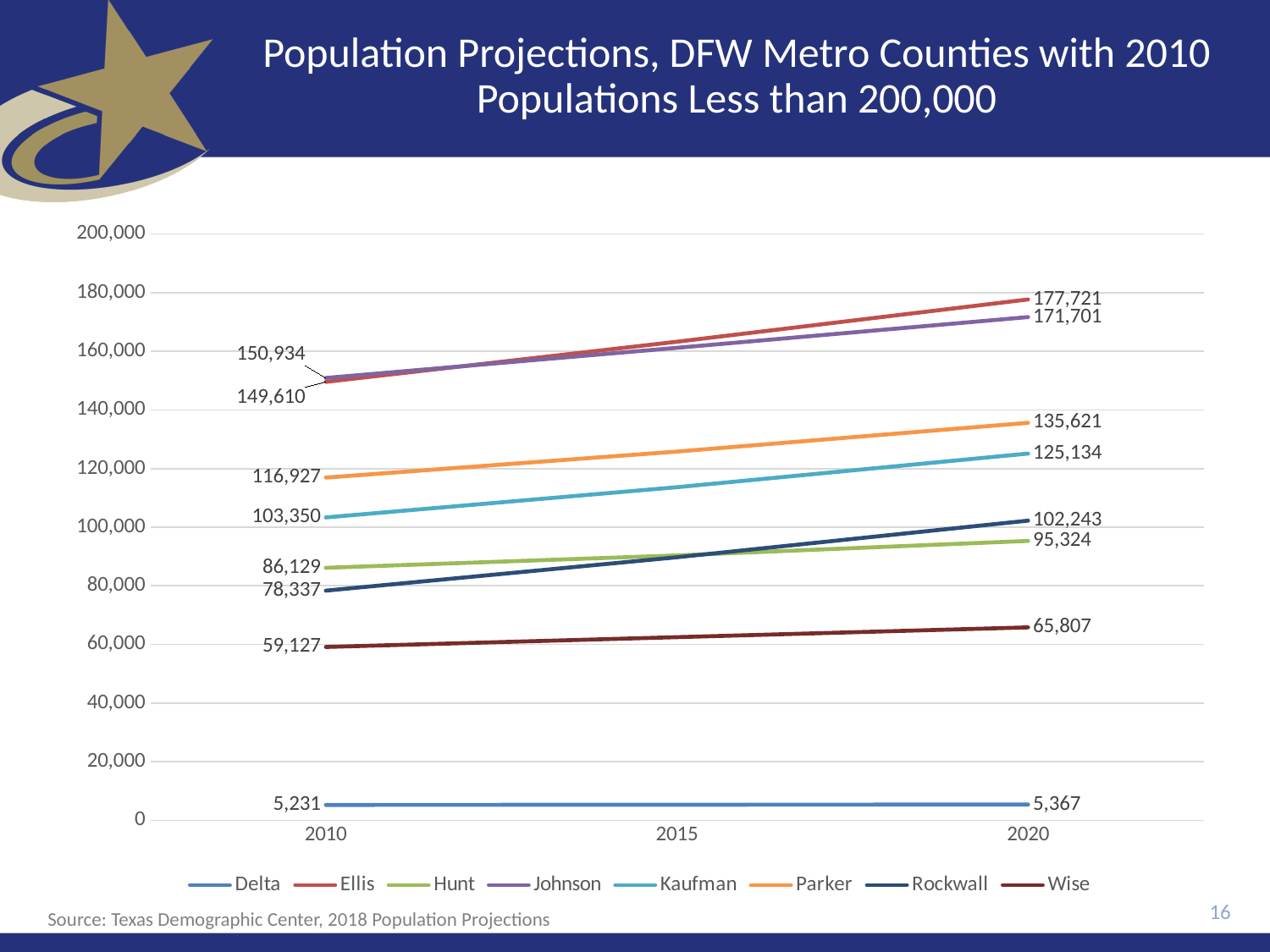

# Population Projections, DFW Metro Counties with 2010 Populations Less than 200,000

### Chart

| Category | Delta | Ellis | Hunt | Johnson | Kaufman | Parker | Rockwall | Wise |
|---|---|---|---|---|---|---|---|---|
| 2010 | 5231.0 | 149610.0 | 86129.0 | 150934.0 | 103350.0 | 116927.0 | 78337.0 | 59127.0 |
| 2015 | 5299.0 | 163301.0 | 90372.0 | 161209.0 | 113657.0 | 125811.0 | 89731.0 | 62467.0 |
| 2020 | 5367.0 | 177721.0 | 95324.0 | 171701.0 | 125134.0 | 135621.0 | 102243.0 | 65807.0 |
16
Source: Texas Demographic Center, 2018 Population Projections